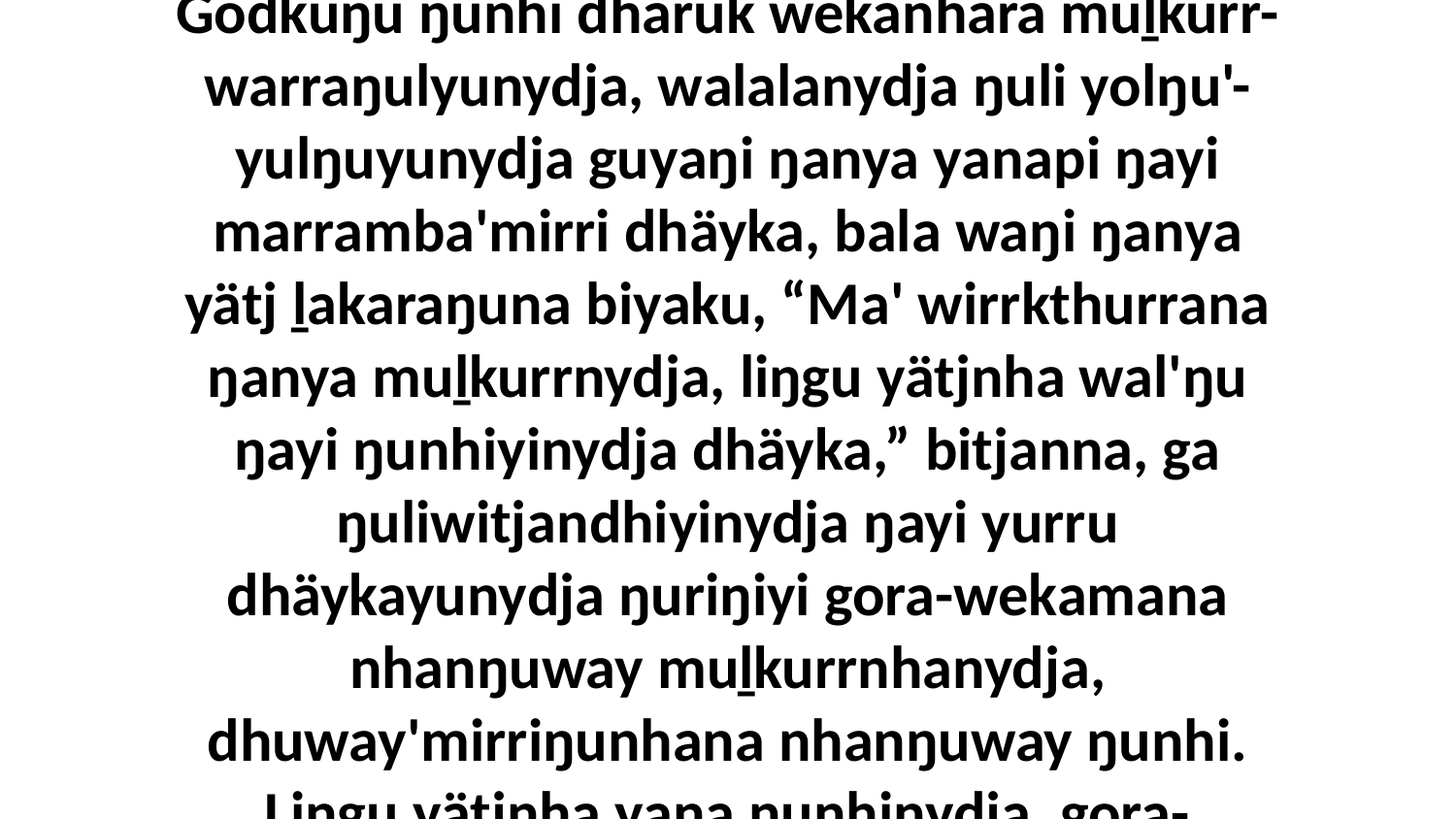

5-6 Yurru nhumalaŋgalaynydja romdhu yukurra ḻakarama bitjan gam': Wäŋamirrinydja dhäyka yurru ŋunhinydja bitjan liŋgu marrtji yukurra mulkurr-ŋäkirrmaranhara, bitjan. Ga ŋunhi ŋayi yurru dhäykayu bukumirriyama ga waŋa yukurra Godkuŋu ŋunhi dhäruk wekanhara muḻkurr-warraŋulyunydja, walalanydja ŋuli yolŋu'-yulŋuyunydja guyaŋi ŋanya yanapi ŋayi marramba'mirri dhäyka, bala waŋi ŋanya yätj ḻakaraŋuna biyaku, “Ma' wirrkthurrana ŋanya muḻkurrnydja, liŋgu yätjnha wal'ŋu ŋayi ŋunhiyinydja dhäyka,” bitjanna, ga ŋuliwitjandhiyinydja ŋayi yurru dhäykayunydja ŋuriŋiyi gora-wekamana nhanŋuway muḻkurrnhanydja, dhuway'mirriŋunhana nhanŋuway ŋunhi. Liŋgu yätjnha yana ŋunhinydja, gora-wekanhamirrina rom, ŋunhi ŋuli dhäykanha muḻkurrnydja wirrkthun. Mak dhuwali manymak nhumalaŋgu dhäykawurruŋgunydja, nhuma yurru ŋäkirrmarama muḻkurrnydja nhuŋuway ŋuriŋiyi girri'yunydja.